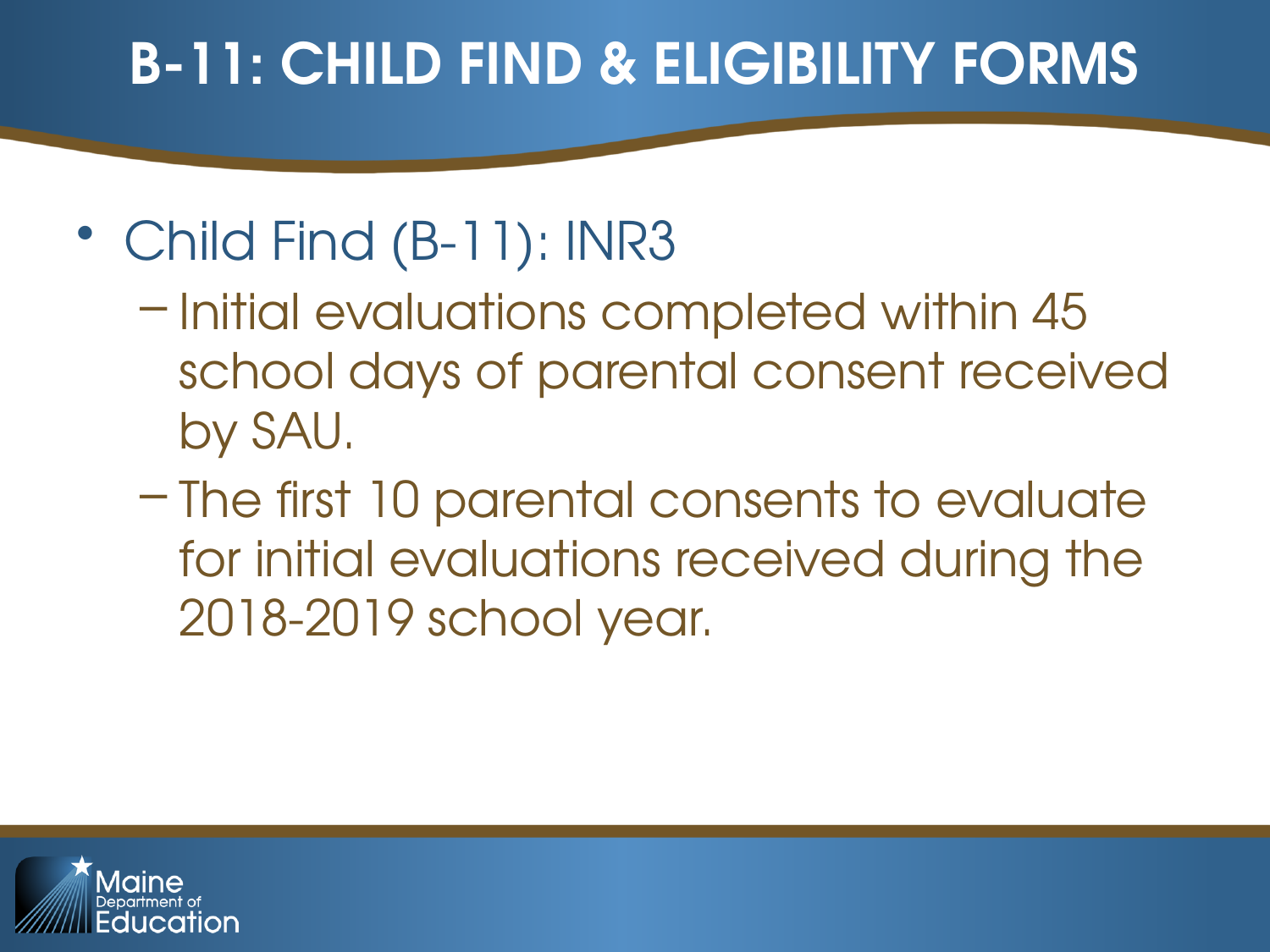

# B-11: CHILD FIND & ELIGIBILITY FORMS
Child Find (B-11): INR3
Initial evaluations completed within 45 school days of parental consent received by SAU.
The first 10 parental consents to evaluate for initial evaluations received during the 2018-2019 school year.